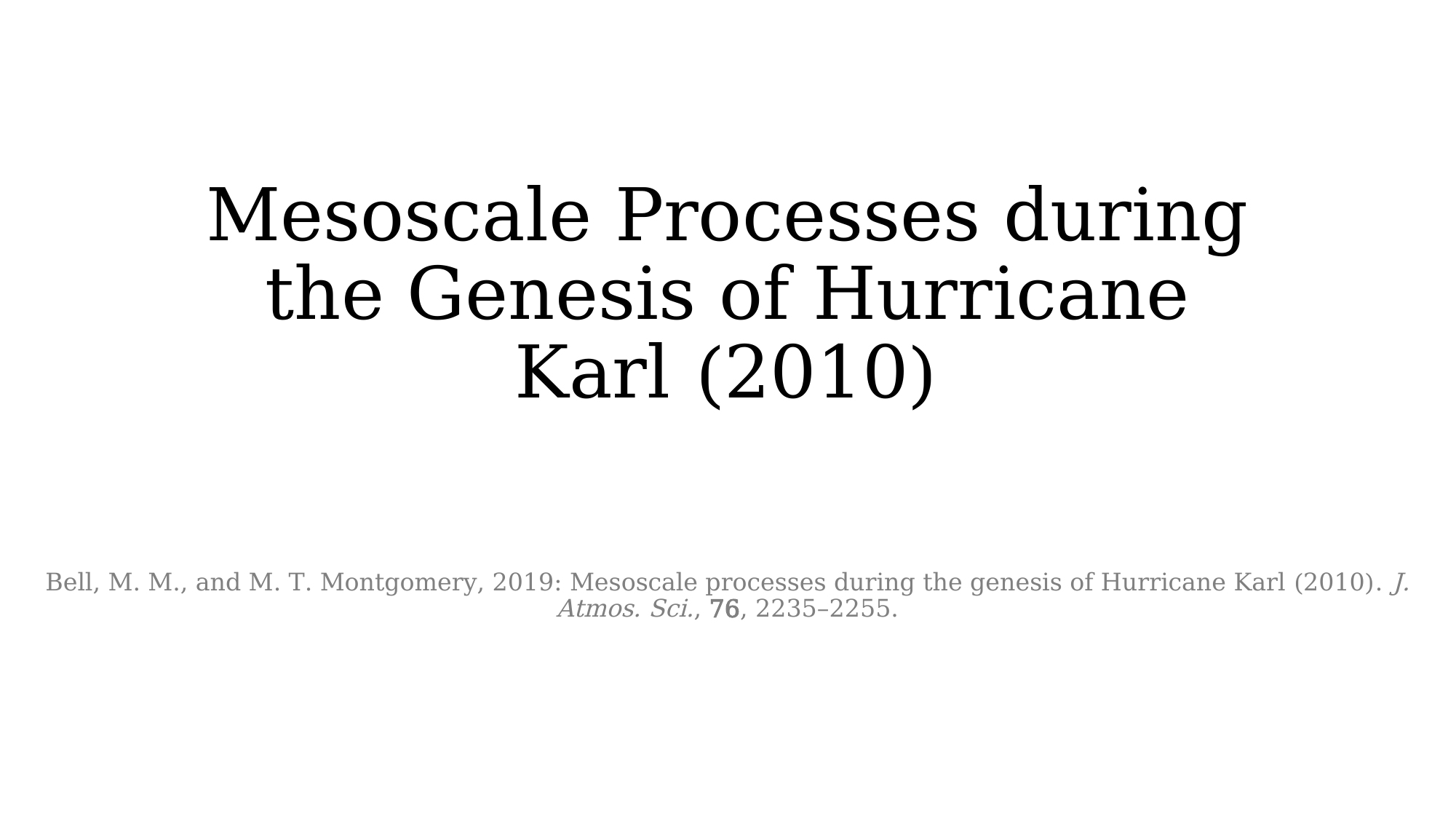

# Mesoscale Processes during the Genesis of Hurricane Karl (2010)
Bell, M. M., and M. T. Montgomery, 2019: Mesoscale processes during the genesis of Hurricane Karl (2010). J. Atmos. Sci., 76, 2235–2255.